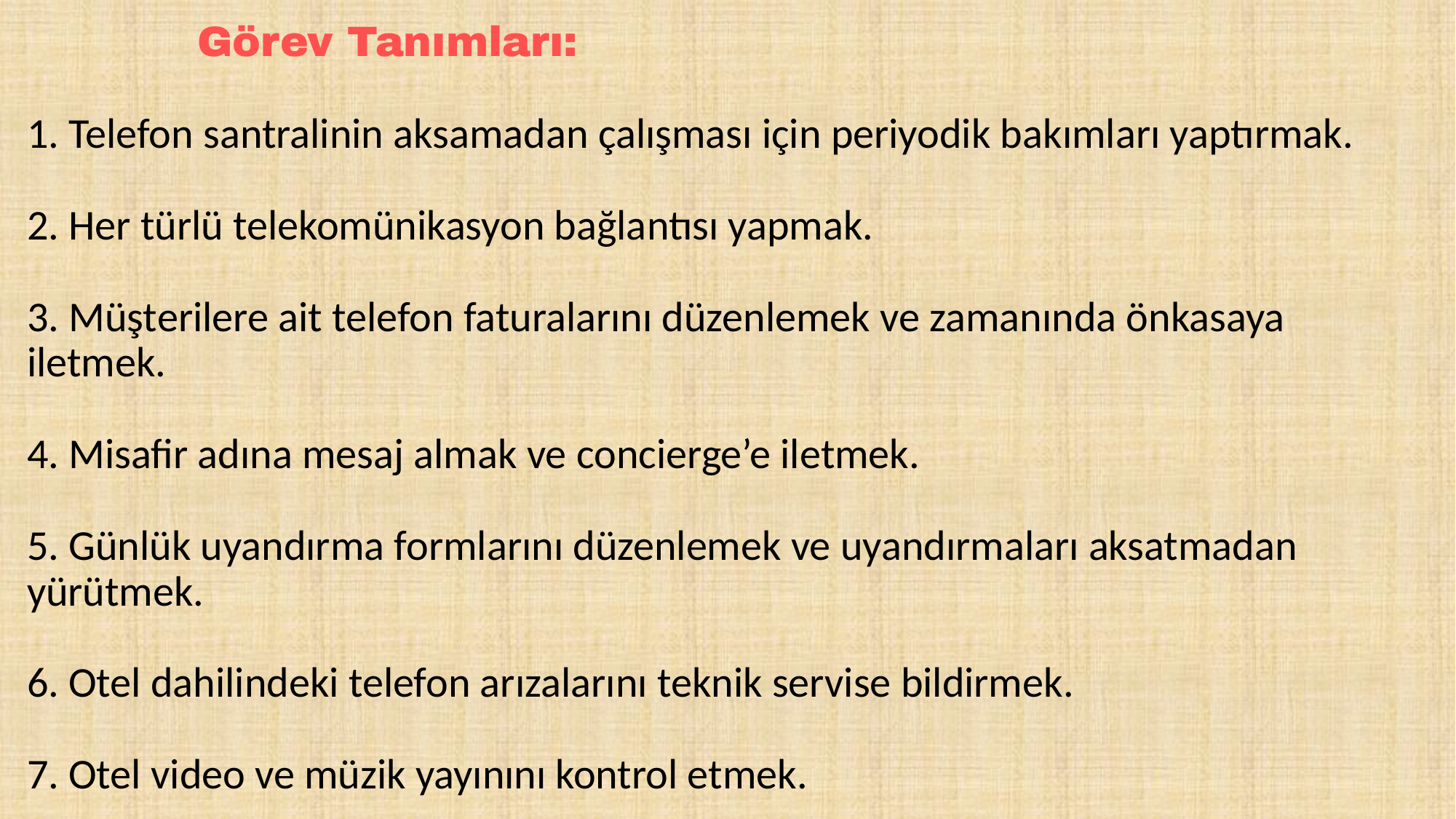

# Görev Tanımları: 1. Telefon santralinin aksamadan çalışması için periyodik bakımları yaptırmak. 2. Her türlü telekomünikasyon bağlantısı yapmak. 3. Müşterilere ait telefon faturalarını düzenlemek ve zamanında önkasaya iletmek. 4. Misafir adına mesaj almak ve concierge’e iletmek. 5. Günlük uyandırma formlarını düzenlemek ve uyandırmaları aksatmadan yürütmek. 6. Otel dahilindeki telefon arızalarını teknik servise bildirmek. 7. Otel video ve müzik yayınını kontrol etmek.